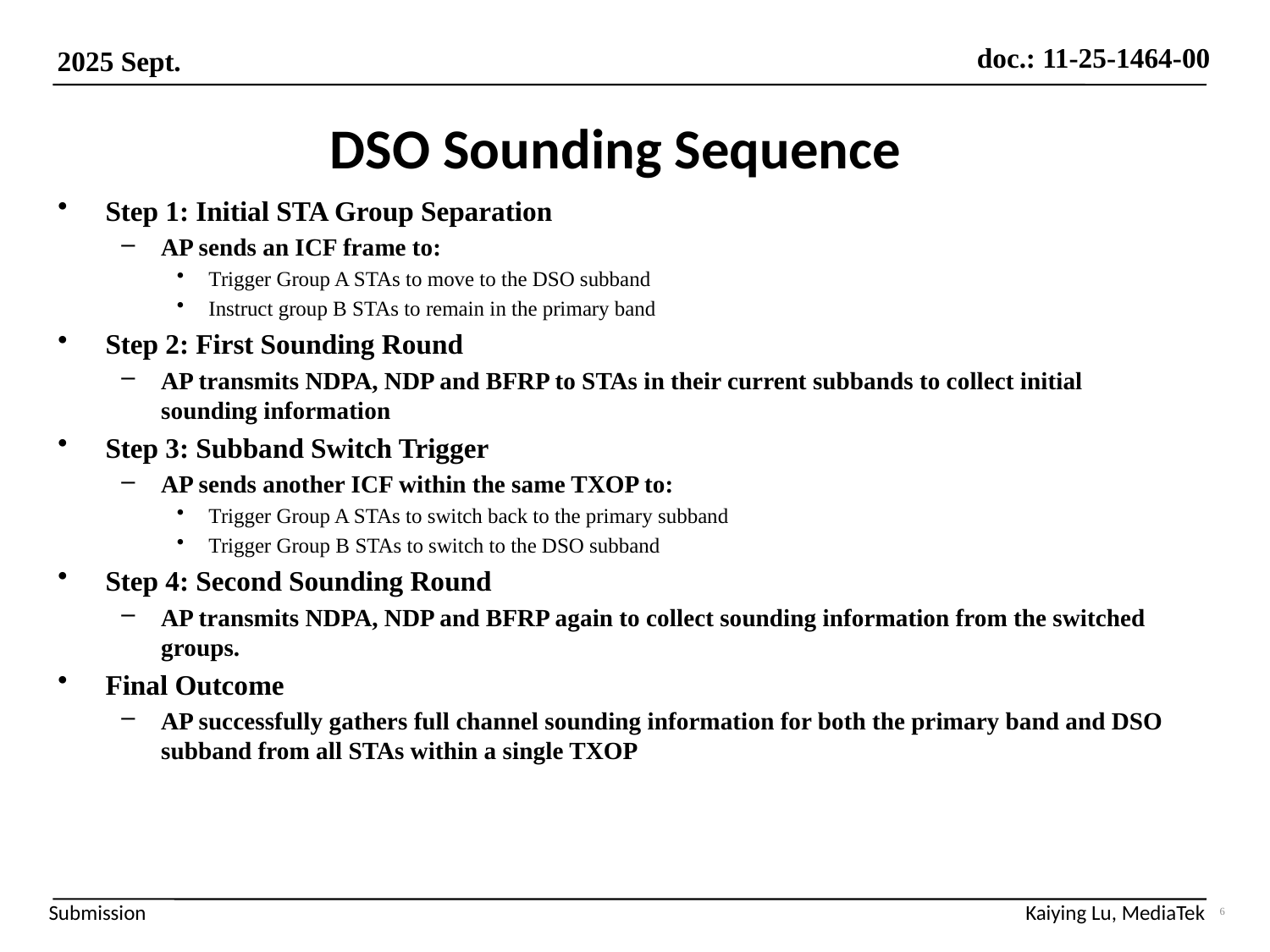

# DSO Sounding Sequence
Step 1: Initial STA Group Separation
AP sends an ICF frame to:
Trigger Group A STAs to move to the DSO subband
Instruct group B STAs to remain in the primary band
Step 2: First Sounding Round
AP transmits NDPA, NDP and BFRP to STAs in their current subbands to collect initial  sounding information
Step 3: Subband Switch Trigger
AP sends another ICF within the same TXOP to:
Trigger Group A STAs to switch back to the primary subband
Trigger Group B STAs to switch to the DSO subband
Step 4: Second Sounding Round
AP transmits NDPA, NDP and BFRP again to collect sounding information from the switched groups.
Final Outcome
AP successfully gathers full channel sounding information for both the primary band and DSO subband from all STAs within a single TXOP

6